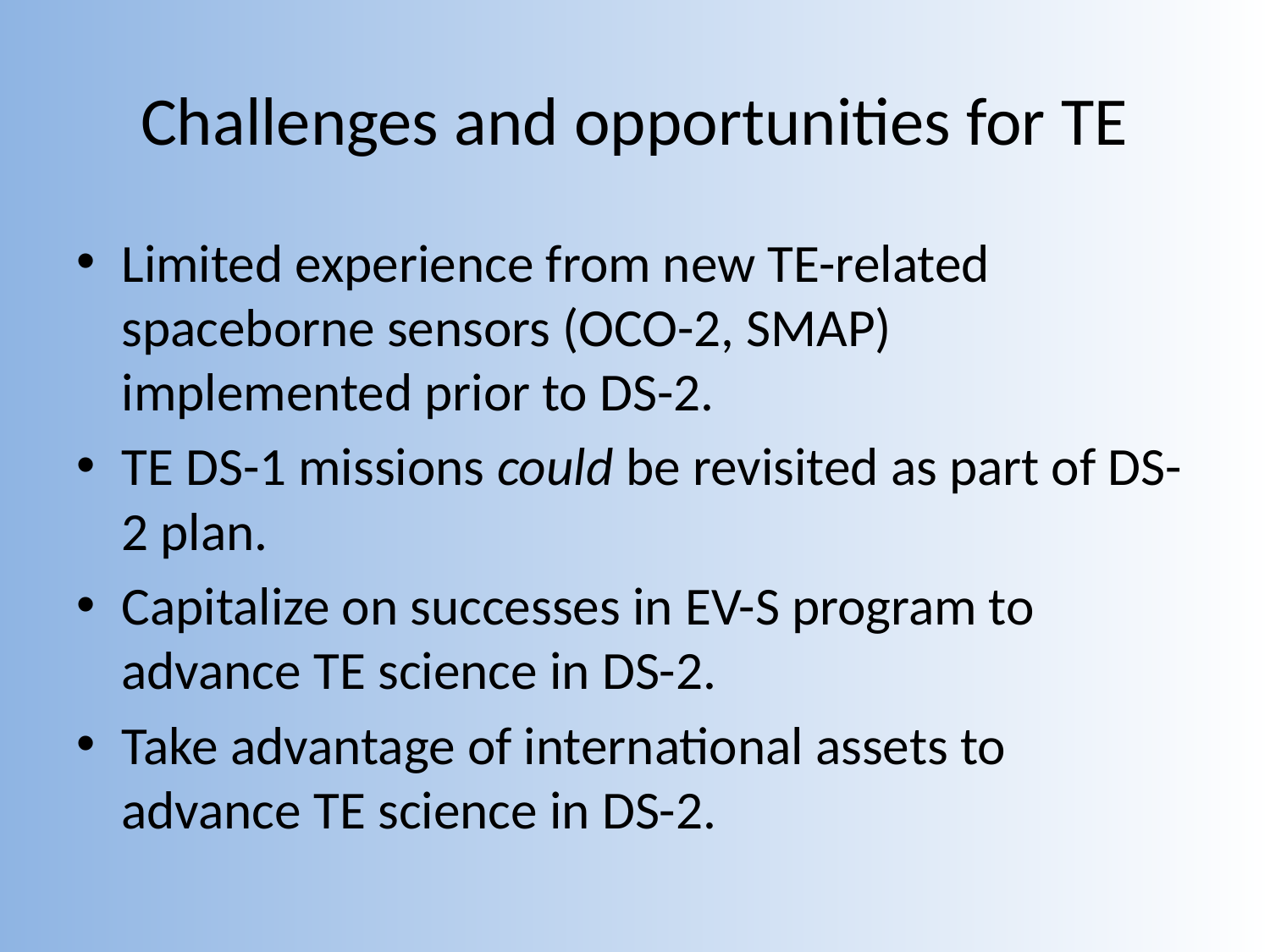

# Challenges and opportunities for TE
Limited experience from new TE-related spaceborne sensors (OCO-2, SMAP) implemented prior to DS-2.
TE DS-1 missions could be revisited as part of DS-2 plan.
Capitalize on successes in EV-S program to advance TE science in DS-2.
Take advantage of international assets to advance TE science in DS-2.